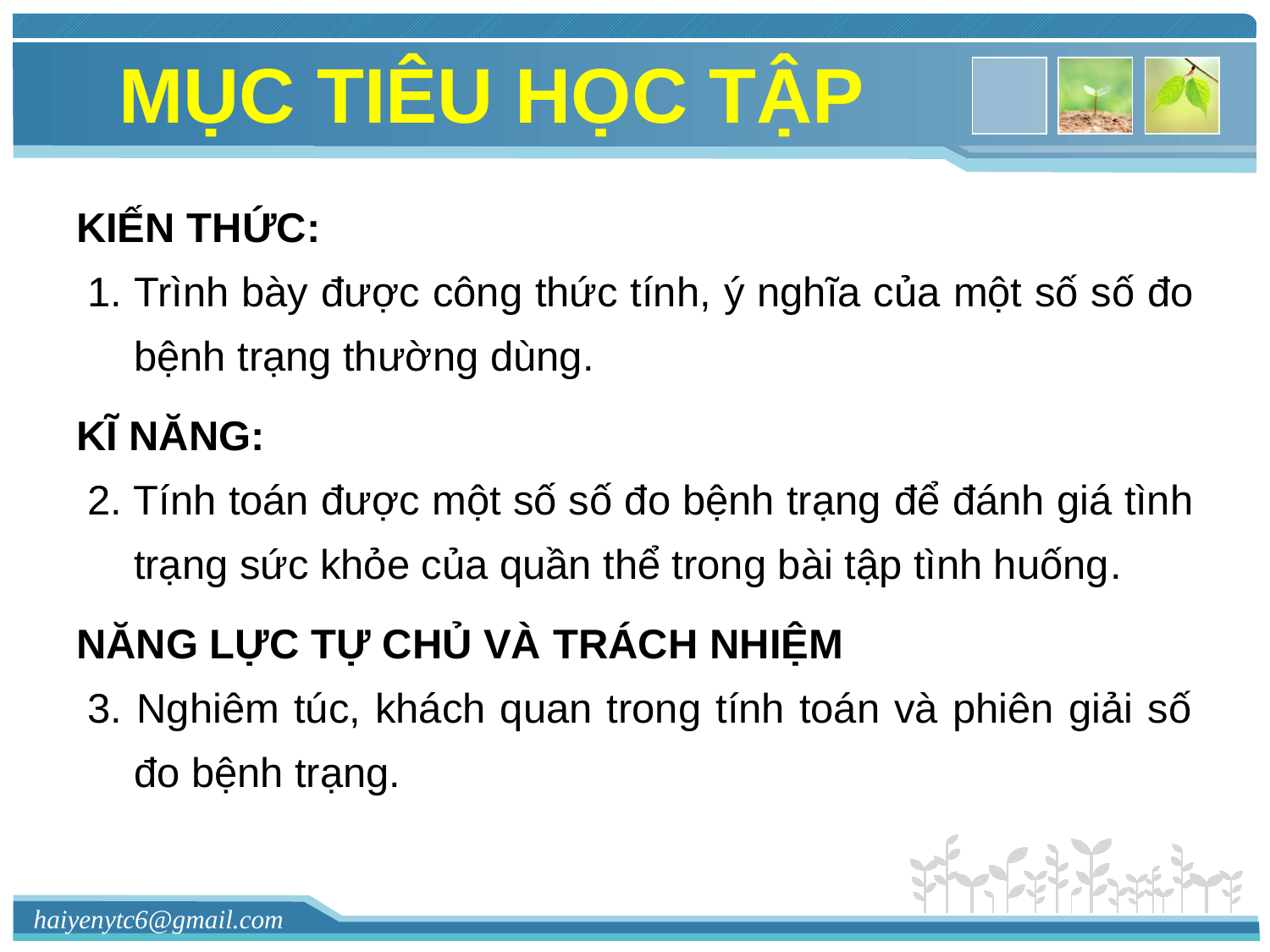

# MỤC TIÊU HỌC TẬP
KIẾN THỨC:
1. Trình bày được công thức tính, ý nghĩa của một số số đo bệnh trạng thường dùng.
KĨ NĂNG:
2. Tính toán được một số số đo bệnh trạng để đánh giá tình trạng sức khỏe của quần thể trong bài tập tình huống.
NĂNG LỰC TỰ CHỦ VÀ TRÁCH NHIỆM
3. Nghiêm túc, khách quan trong tính toán và phiên giải số đo bệnh trạng.